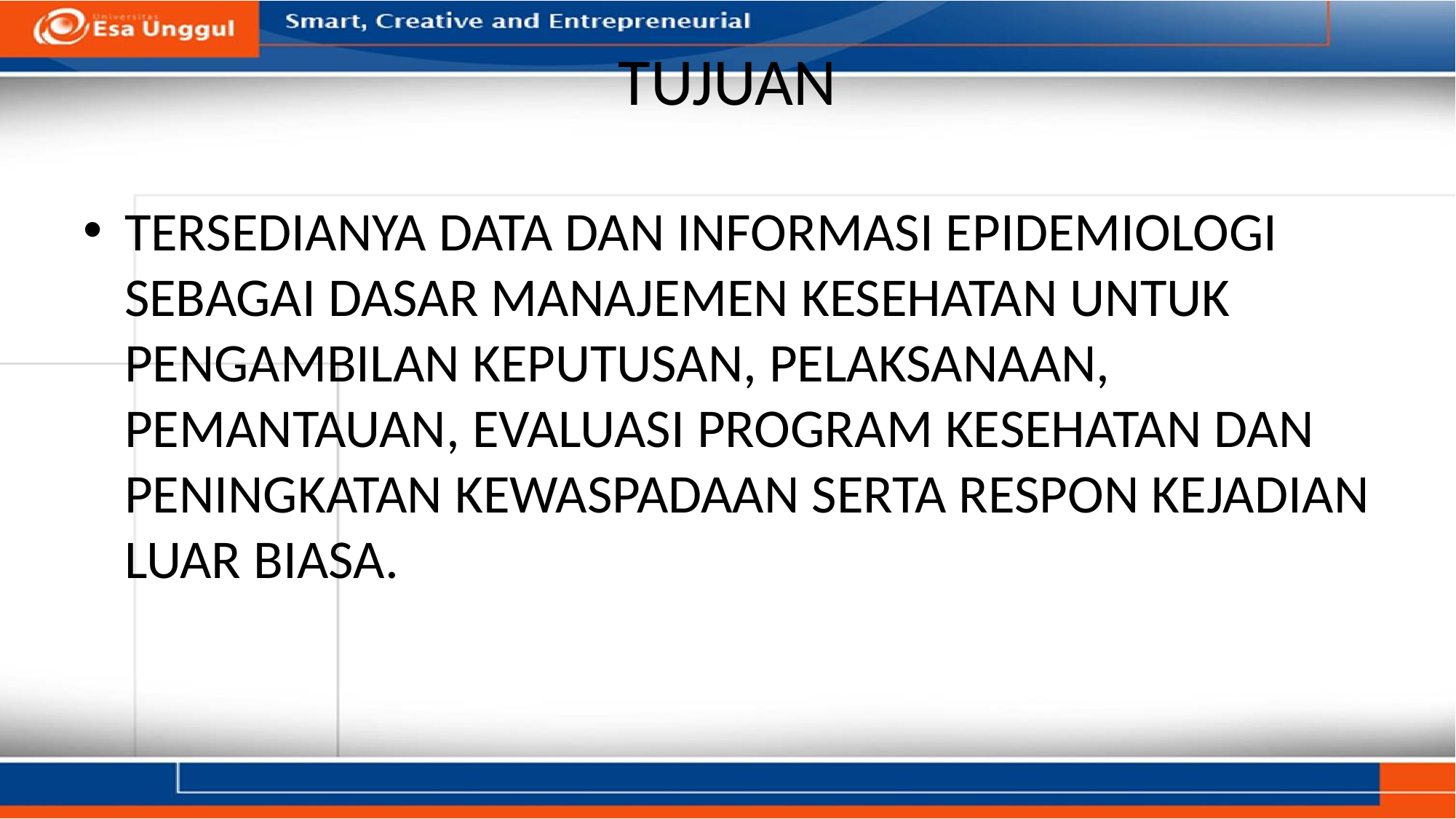

# TUJUAN
TERSEDIANYA DATA DAN INFORMASI EPIDEMIOLOGI SEBAGAI DASAR MANAJEMEN KESEHATAN UNTUK PENGAMBILAN KEPUTUSAN, PELAKSANAAN, PEMANTAUAN, EVALUASI PROGRAM KESEHATAN DAN PENINGKATAN KEWASPADAAN SERTA RESPON KEJADIAN LUAR BIASA.